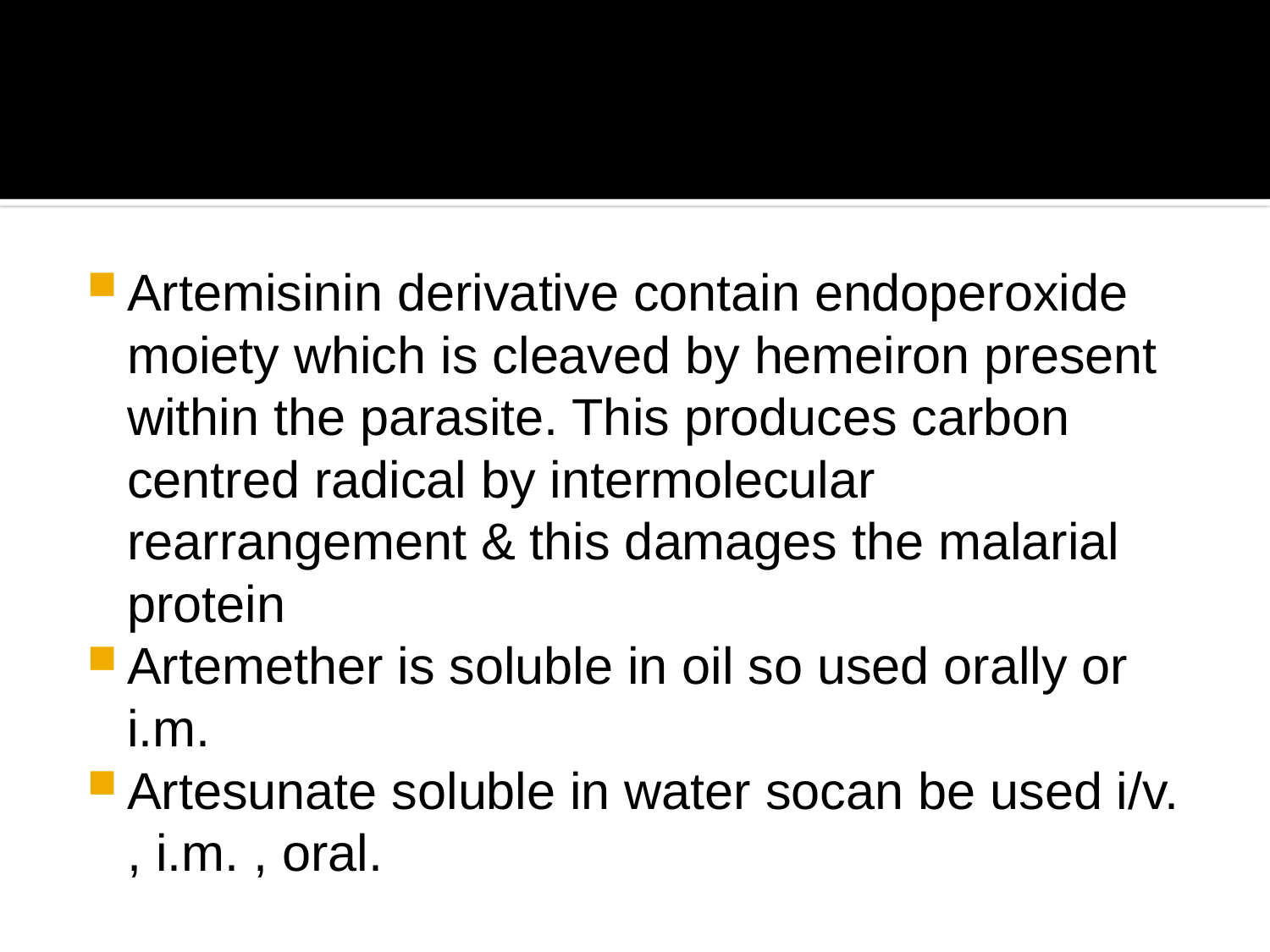

#
Artemisinin derivative contain endoperoxide moiety which is cleaved by hemeiron present within the parasite. This produces carbon centred radical by intermolecular rearrangement & this damages the malarial protein
Artemether is soluble in oil so used orally or i.m.
Artesunate soluble in water socan be used i/v. , i.m. , oral.